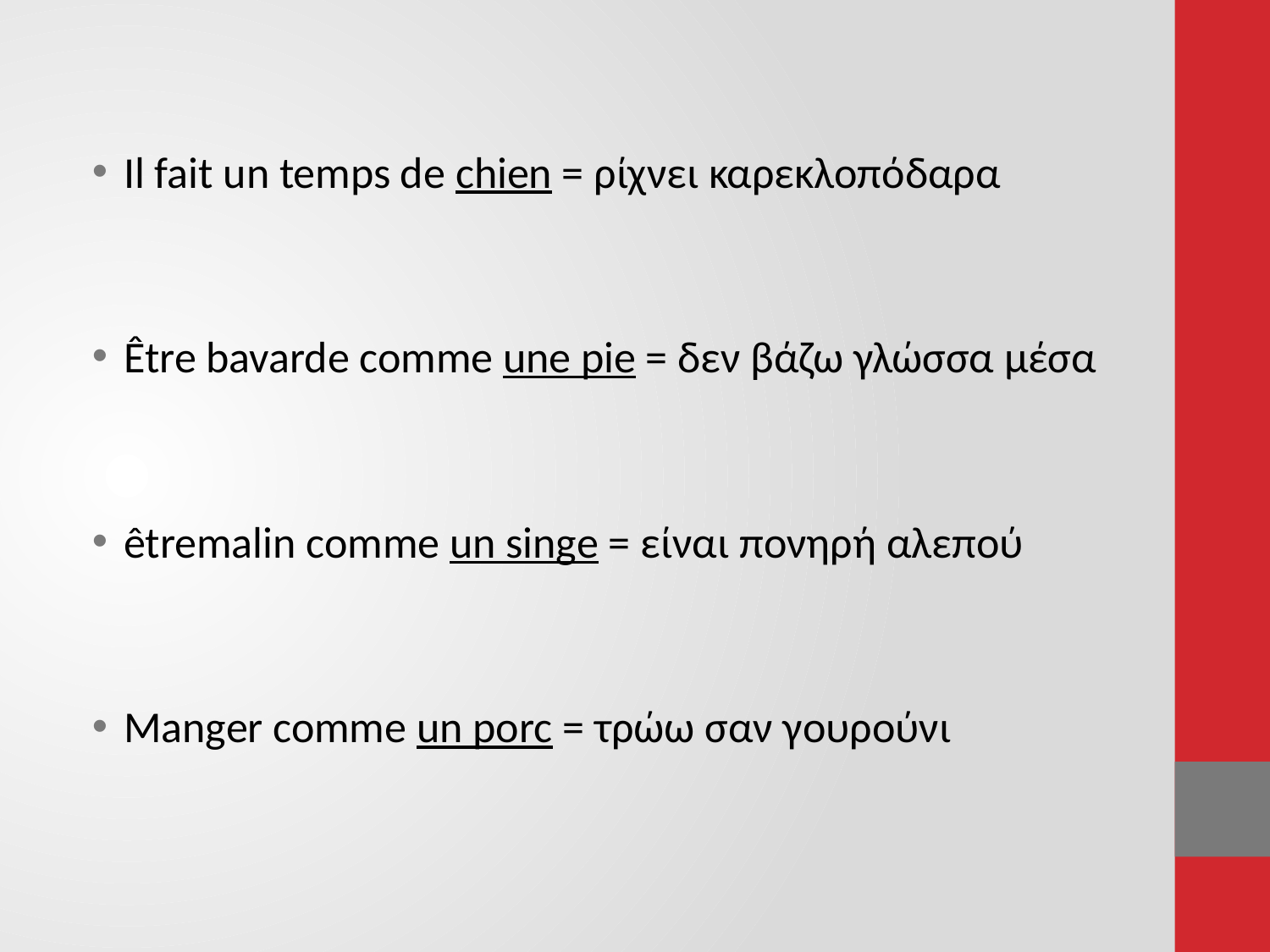

#
Il fait un temps de chien = ρίχνει καρεκλοπόδαρα

Être bavarde comme une pie = δεν βάζω γλώσσα μέσα

êtremalin comme un singe = είναι πονηρή αλεπού

Manger comme un porc = τρώω σαν γουρούνι